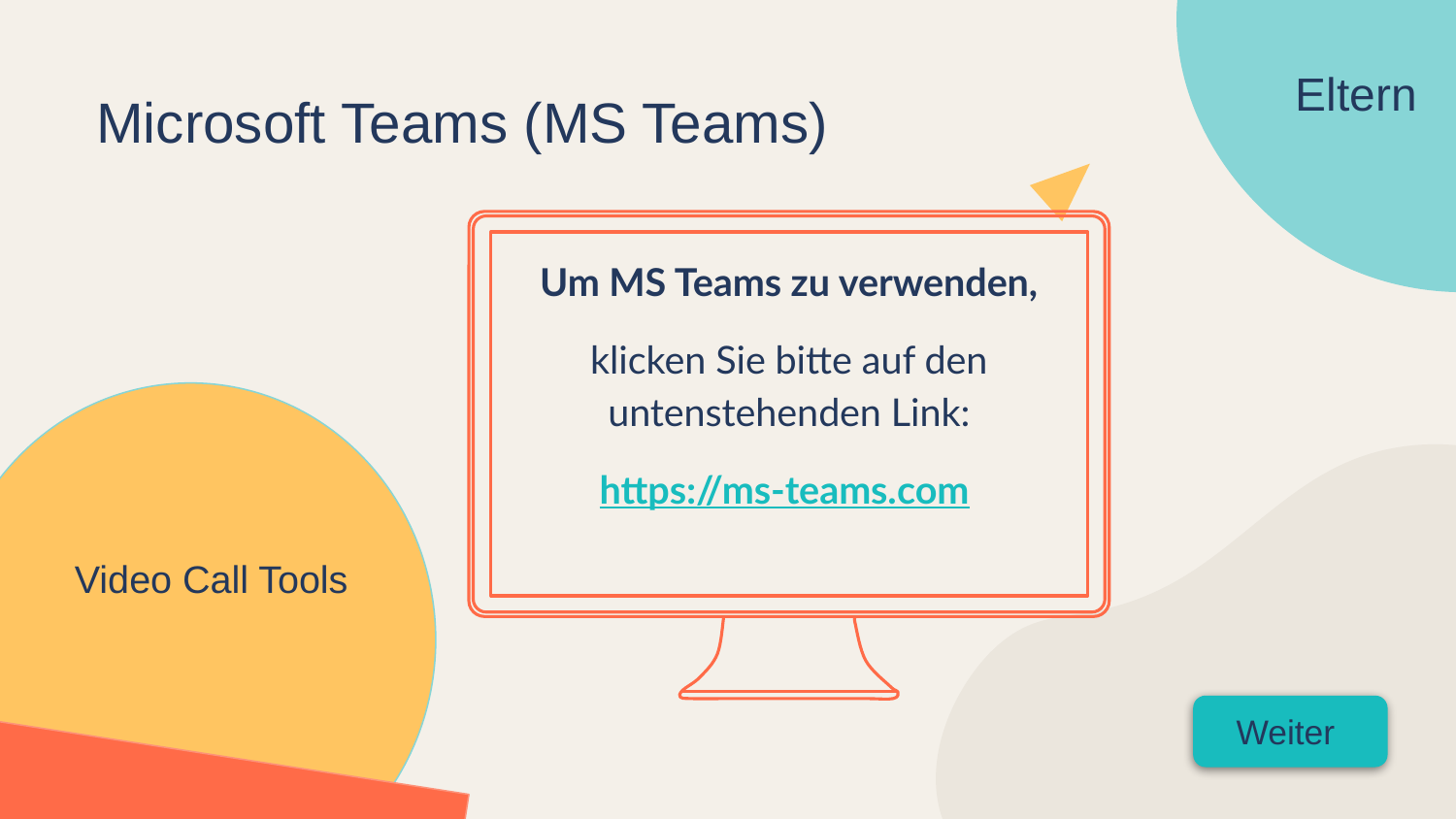

Microsoft Teams (MS Teams)
Eltern

Um MS Teams zu verwenden,
klicken Sie bitte auf den untenstehenden Link:
https://ms-teams.com

Video Call Tools
Weiter